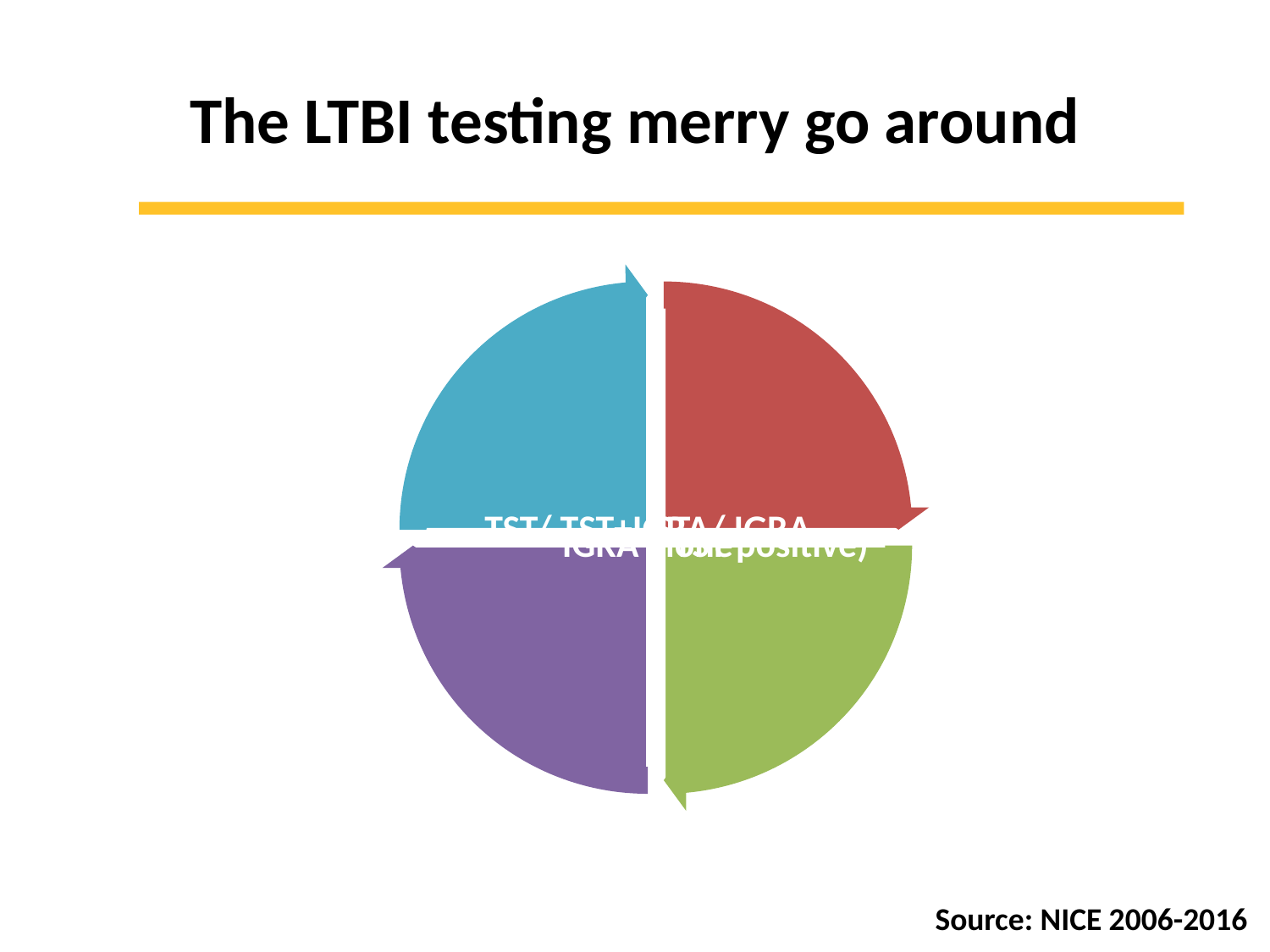

# The LTBI testing merry go around
TST
TST + IGRA (if TST positive)
IGRA alone
TST/ TST+IGRA/ IGRA
Source: NICE 2006-2016